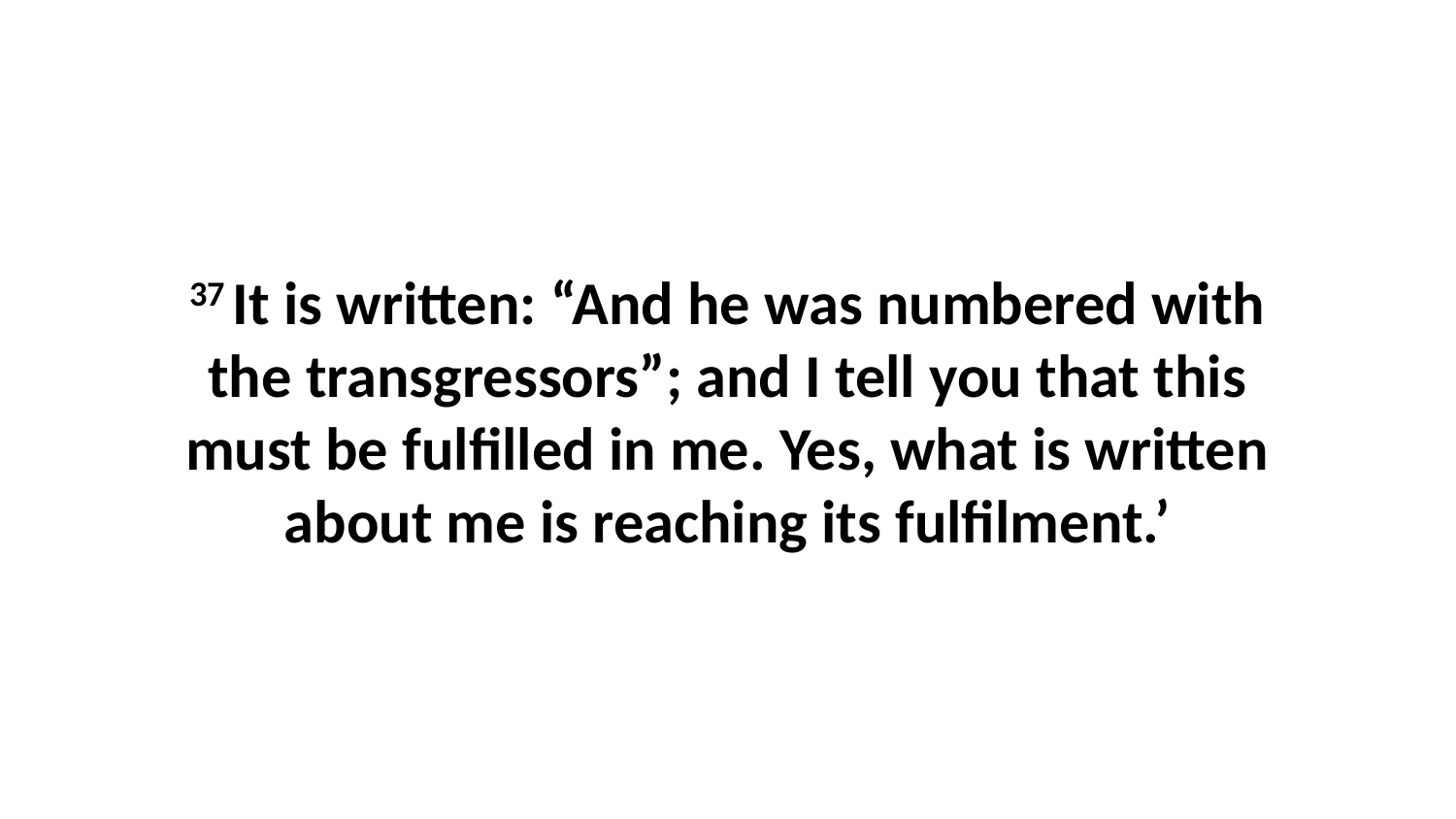

37 It is written: “And he was numbered with the transgressors”; and I tell you that this must be fulfilled in me. Yes, what is written about me is reaching its fulfilment.’